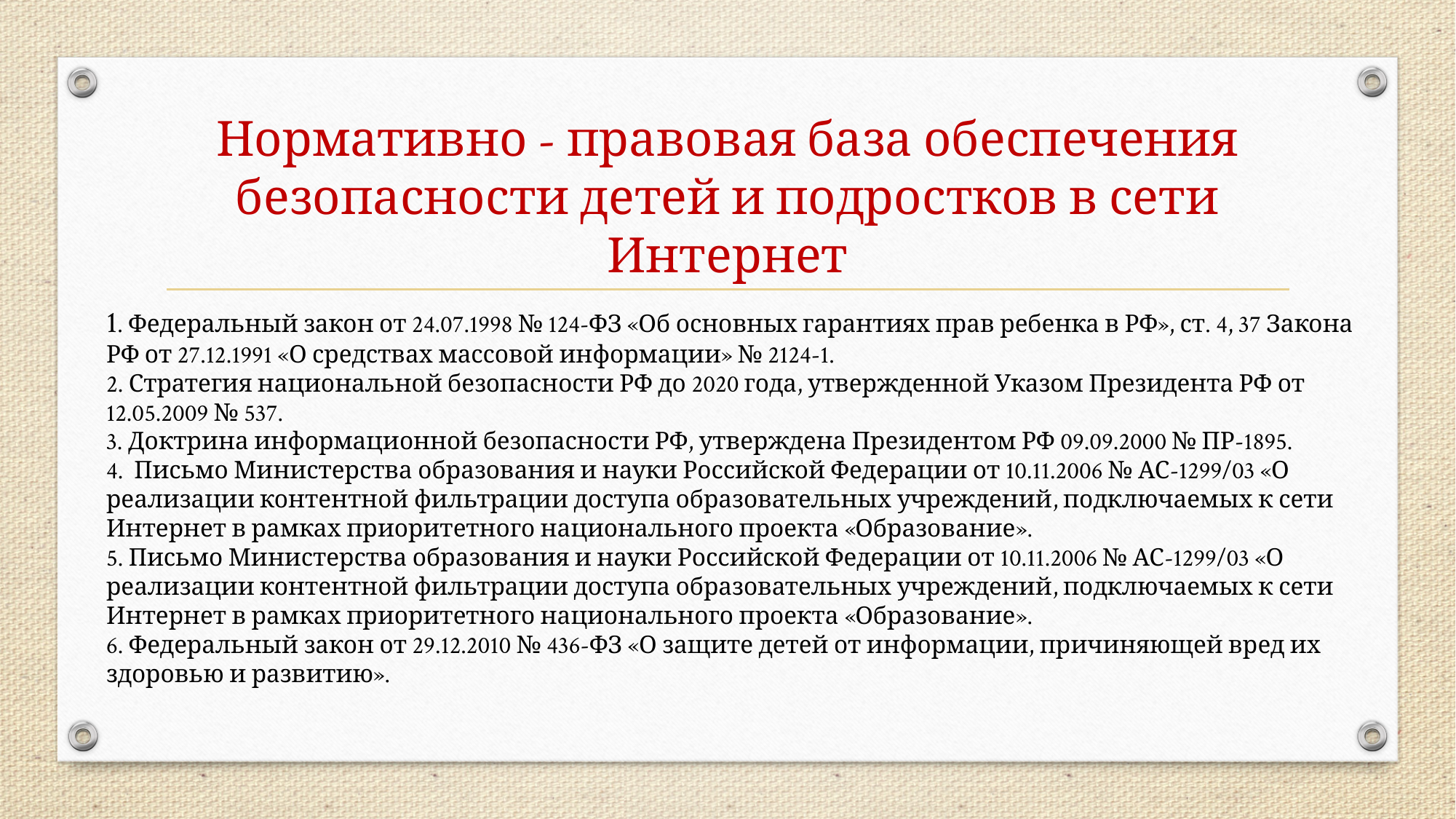

# Нормативно - правовая база обеспечения безопасности детей и подростков в сети Интернет
1. Федеральный закон от 24.07.1998 № 124-ФЗ «Об основных гарантиях прав ребенка в РФ», ст. 4, 37 Закона РФ от 27.12.1991 «О средствах массовой информации» № 2124-1.
2. Стратегия национальной безопасности РФ до 2020 года, утвержденной Указом Президента РФ от 12.05.2009 № 537.
3. Доктрина информационной безопасности РФ, утверждена Президентом РФ 09.09.2000 № ПР-1895.
4.  Письмо Министерства образования и науки Российской Федерации от 10.11.2006 № АС-1299/03 «О реализации контентной фильтрации доступа образовательных учреждений, подключаемых к сети Интернет в рамках приоритетного национального проекта «Образование».
5. Письмо Министерства образования и науки Российской Федерации от 10.11.2006 № АС-1299/03 «О реализации контентной фильтрации доступа образовательных учреждений, подключаемых к сети Интернет в рамках приоритетного национального проекта «Образование».
6. Федеральный закон от 29.12.2010 № 436-ФЗ «О защите детей от информации, причиняющей вред их здоровью и развитию».